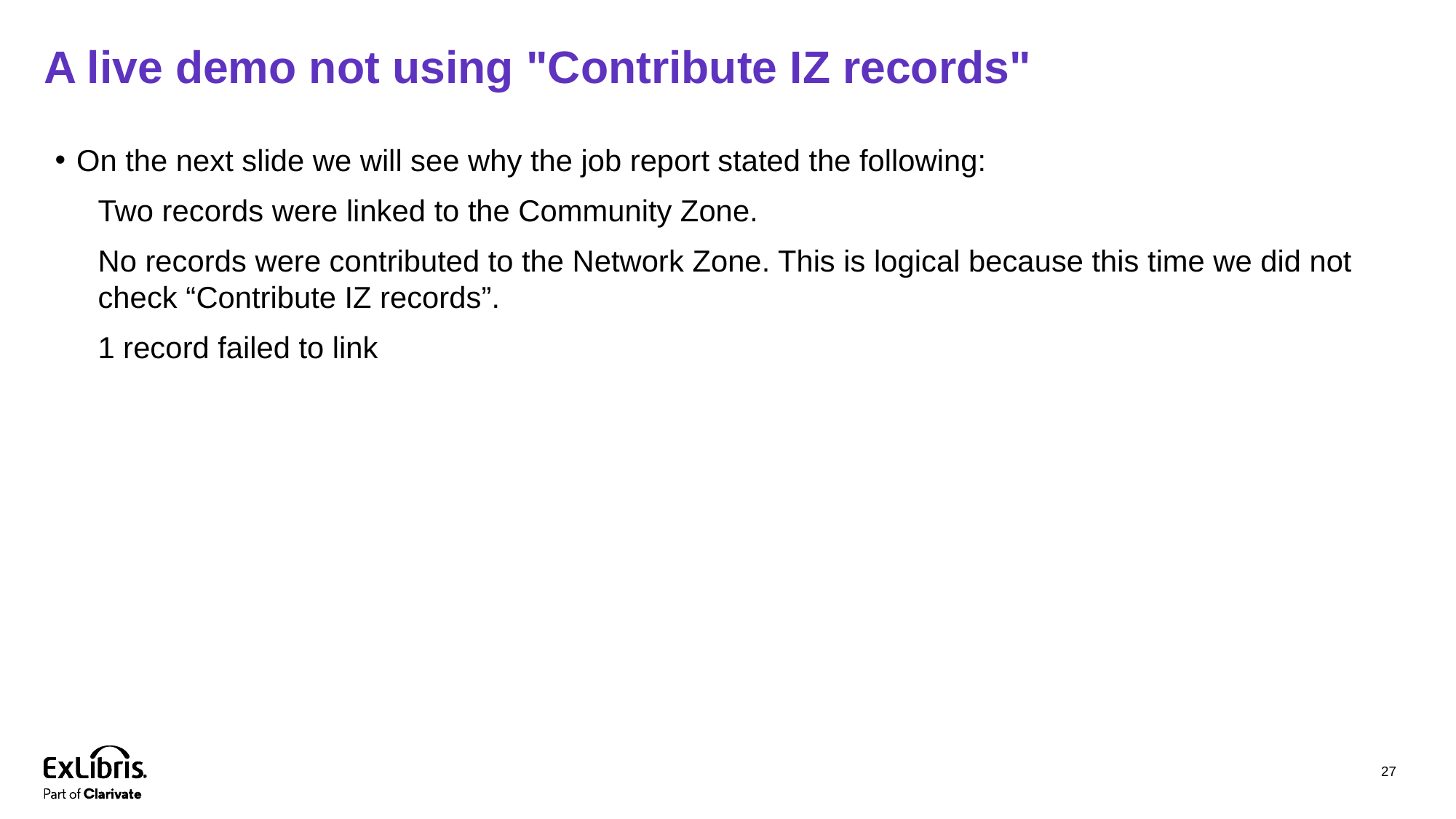

# A live demo not using "Contribute IZ records"
On the next slide we will see why the job report stated the following:
Two records were linked to the Community Zone.
No records were contributed to the Network Zone. This is logical because this time we did not check “Contribute IZ records”.
1 record failed to link

27